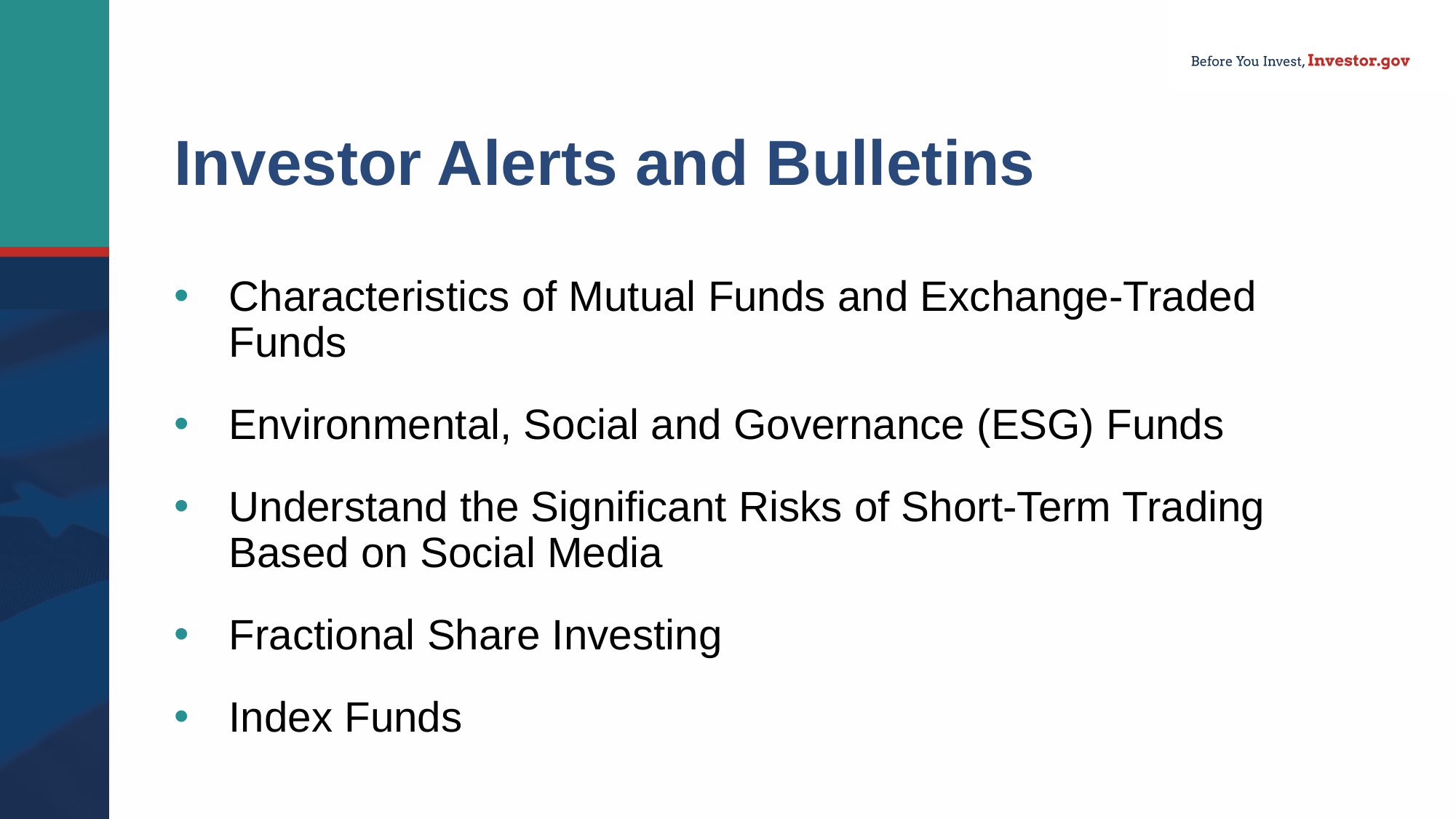

# Investor Alerts and Bulletins
Characteristics of Mutual Funds and Exchange-Traded Funds
Environmental, Social and Governance (ESG) Funds
Understand the Significant Risks of Short-Term Trading Based on Social Media
Fractional Share Investing
Index Funds